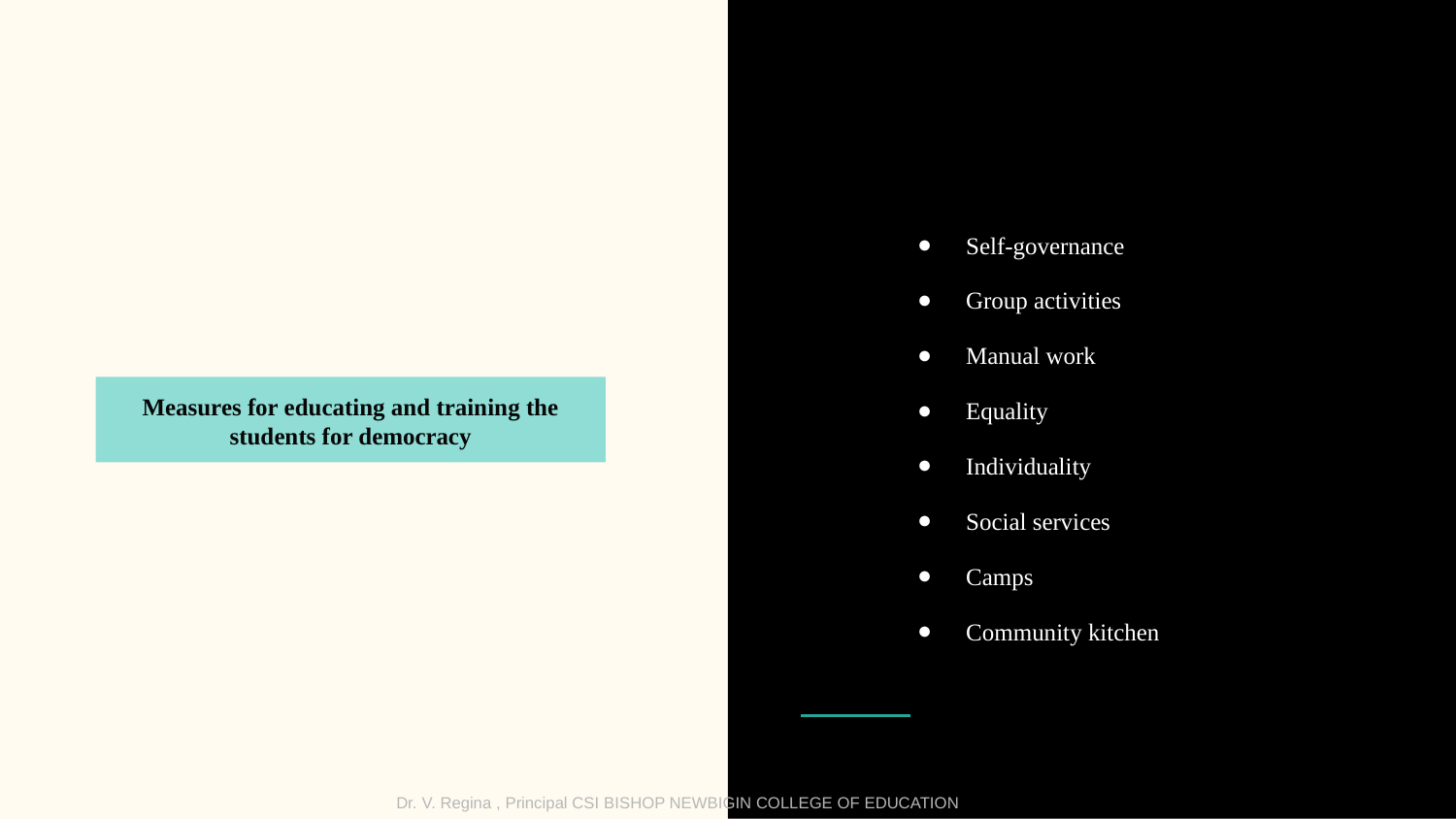

Self-governance
Group activities
Manual work
Equality
Individuality
Social services
Camps
Community kitchen
Measures for educating and training the students for democracy
Dr. V. Regina , Principal CSI BISHOP NEWBIGIN COLLEGE OF EDUCATION